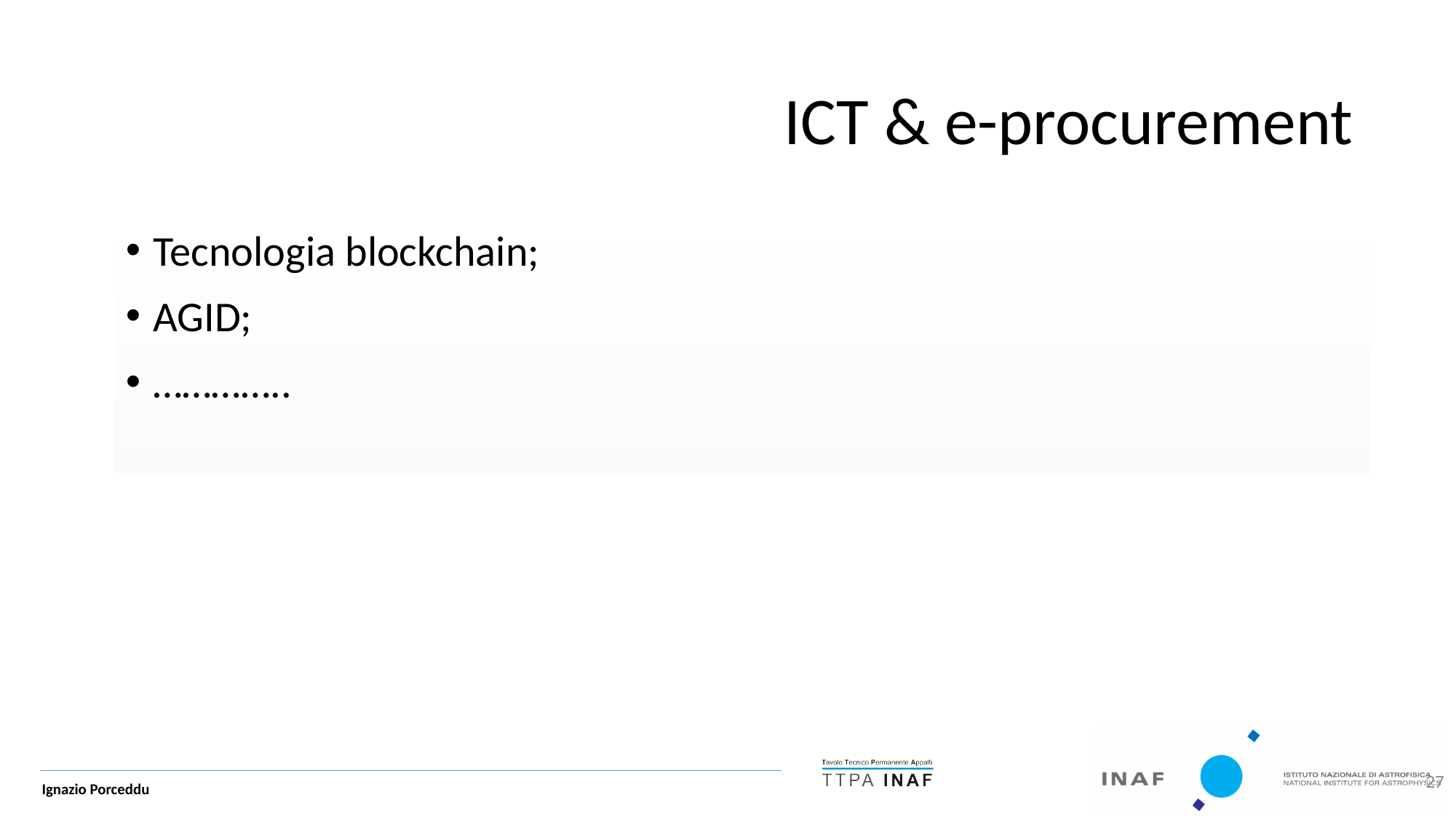

ICT & e-procurement
Tecnologia blockchain;
AGID;
…………..
27